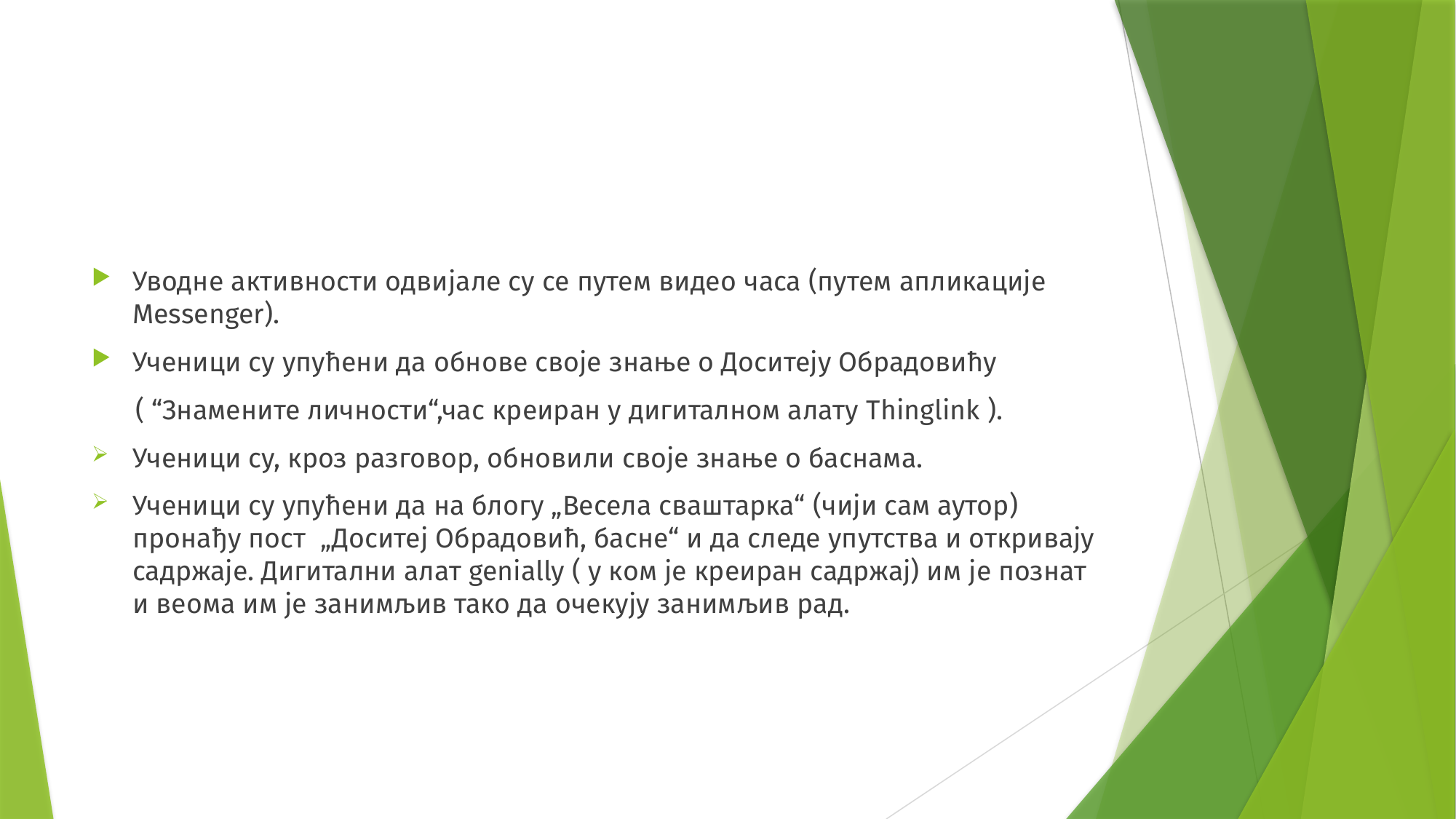

#
Уводне активности одвијале су се путем видео часа (путем апликације Messenger).
Ученици су упућени да обнове своје знање о Доситеју Обрадовићу
      ( “Знамените личности“,час креиран у дигиталном алату Thinglink ).
Ученици су, кроз разговор, обновили своје знање о баснама.
Ученици су упућени да на блогу „Весела сваштарка“ (чији сам аутор) пронађу пост  „Доситеј Обрадовић, басне“ и да следе упутства и откривају садржаје. Дигитални алат genially ( у ком је креиран садржај) им је познат и веома им је занимљив тако да очекују занимљив рад.